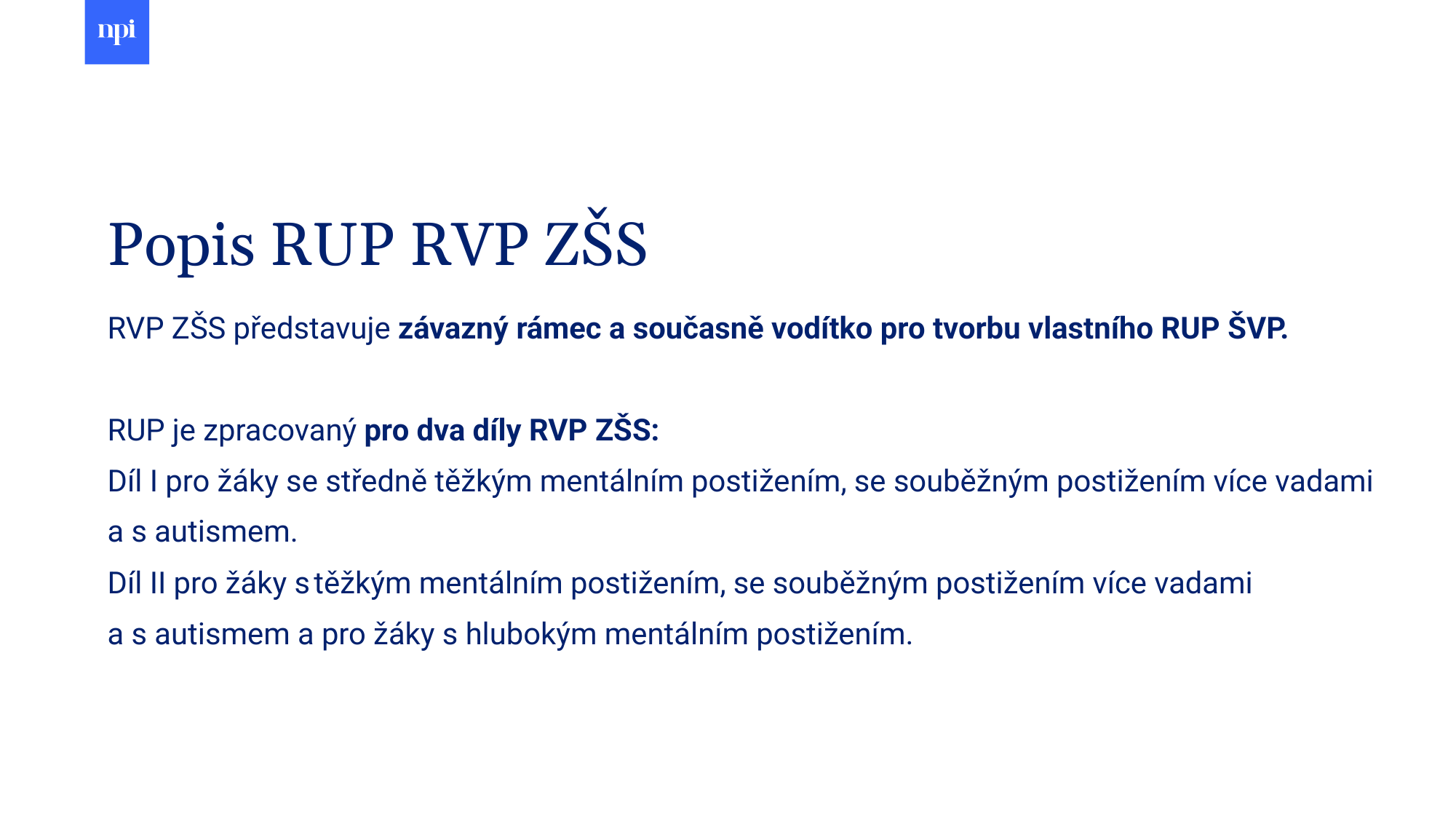

# Popis RUP RVP ZŠS
RVP ZŠS představuje závazný rámec a současně vodítko pro tvorbu vlastního RUP ŠVP.

RUP je zpracovaný pro dva díly RVP ZŠS:
Díl I pro žáky se středně těžkým mentálním postižením, se souběžným postižením více vadami a s autismem.
Díl II pro žáky s těžkým mentálním postižením, se souběžným postižením více vadami a s autismem a pro žáky s hlubokým mentálním postižením.